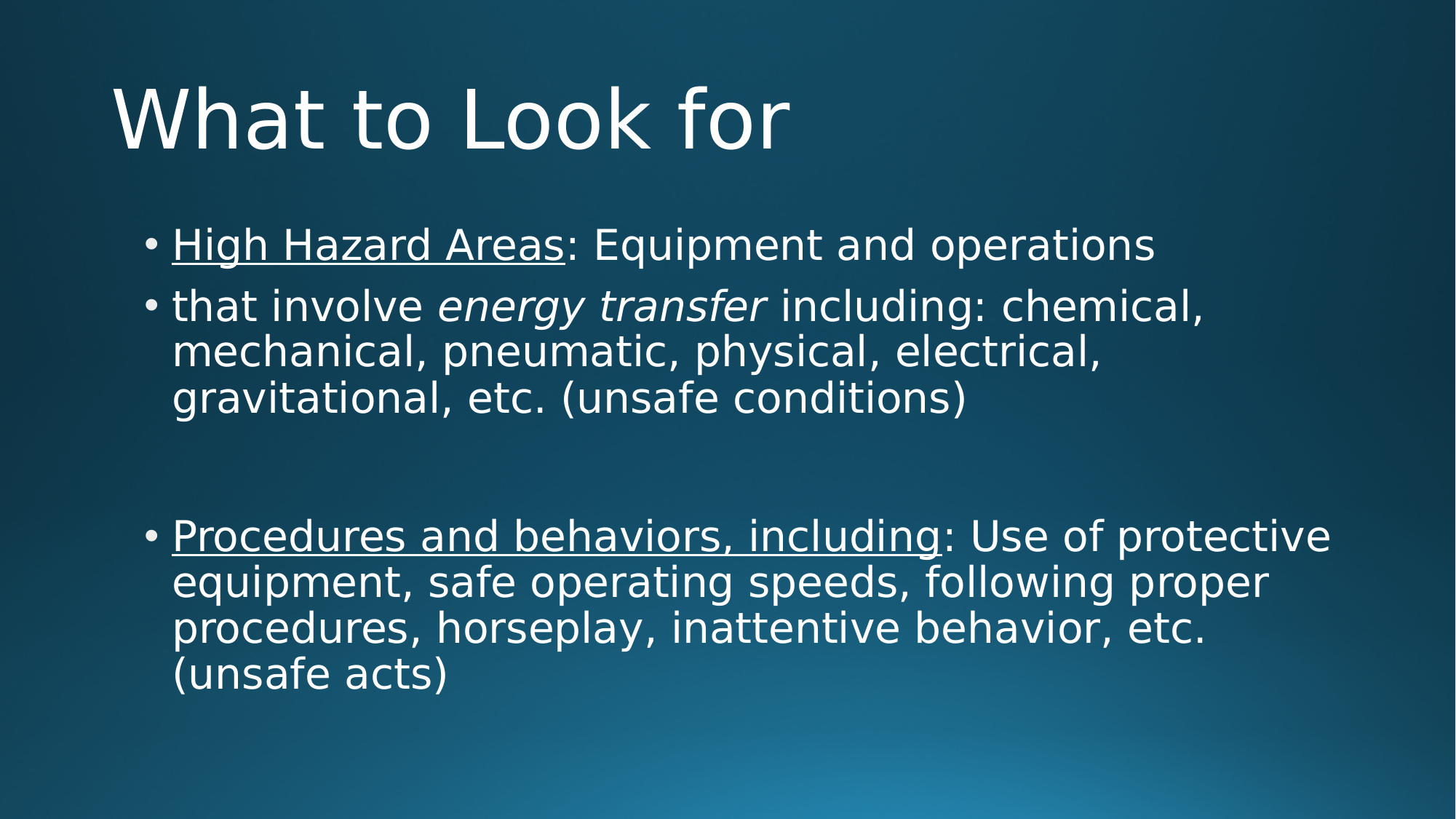

# What to Look for
High Hazard Areas: Equipment and operations
that involve energy transfer including: chemical, mechanical, pneumatic, physical, electrical, gravitational, etc. (unsafe conditions)

Procedures and behaviors, including: Use of protective equipment, safe operating speeds, following proper procedures, horseplay, inattentive behavior, etc. (unsafe acts)